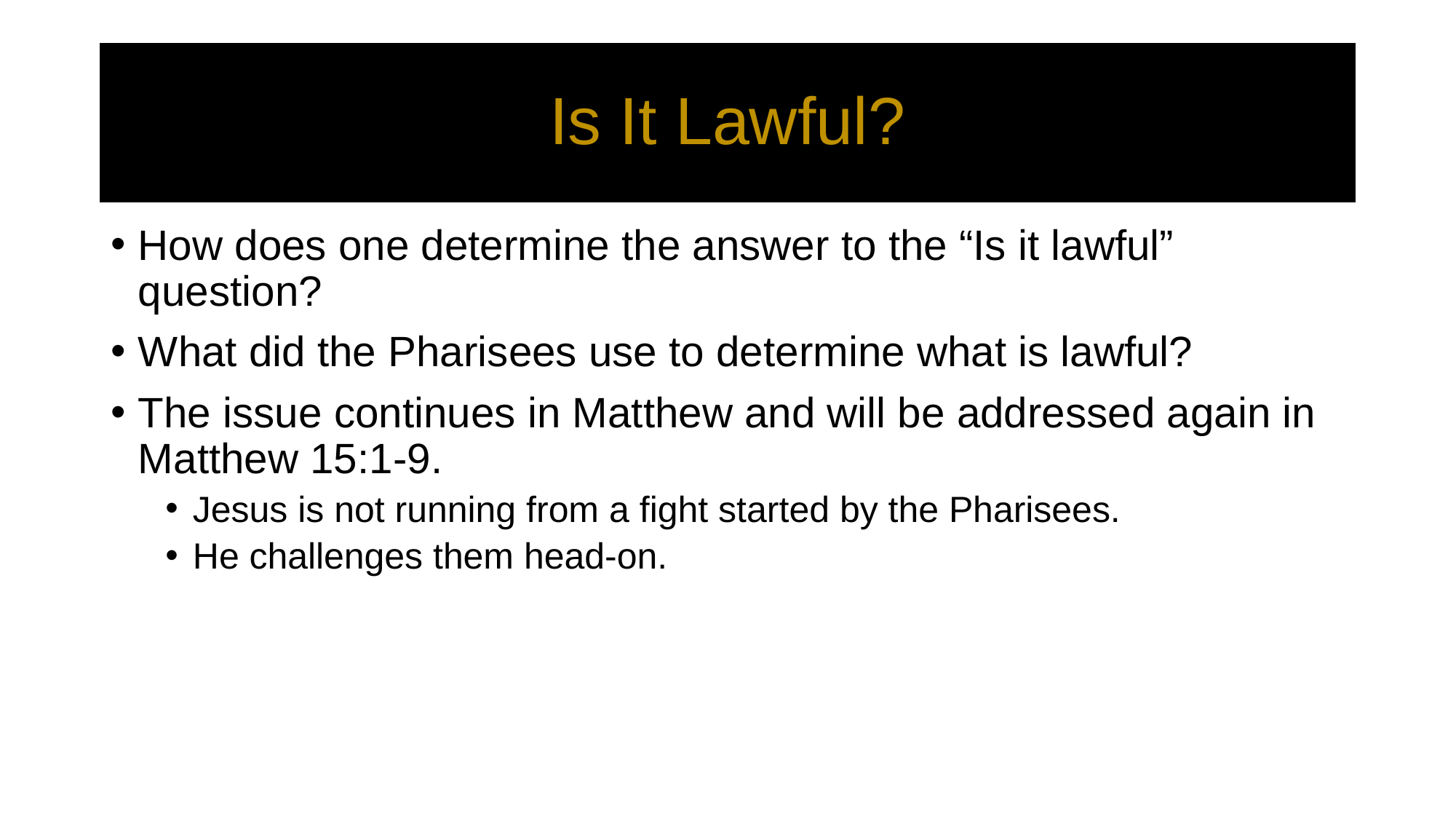

# Is It Lawful?
How does one determine the answer to the “Is it lawful” question?
What did the Pharisees use to determine what is lawful?
The issue continues in Matthew and will be addressed again in Matthew 15:1-9.
Jesus is not running from a fight started by the Pharisees.
He challenges them head-on.